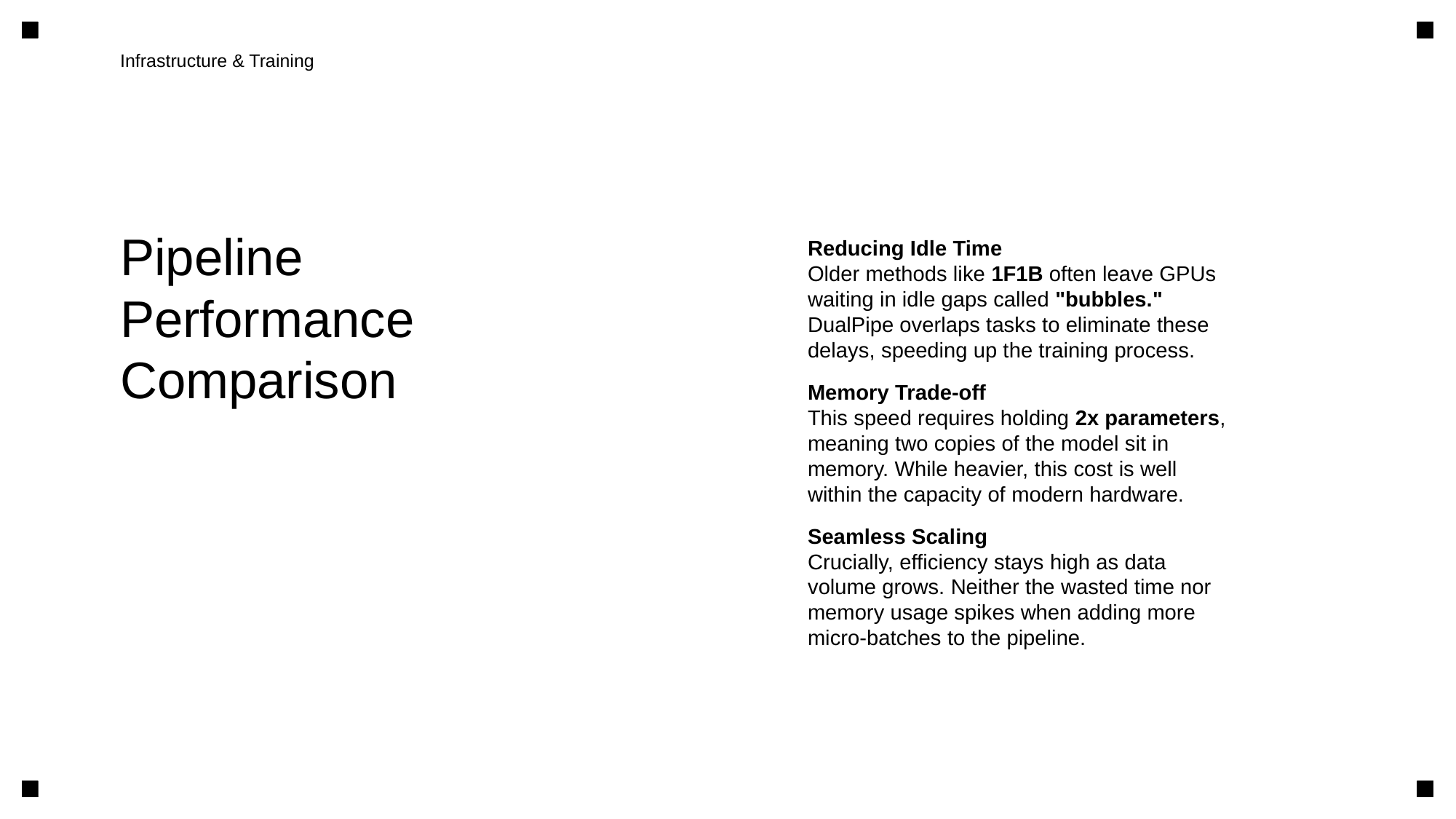

Infrastructure & Training
Pipeline
Performance
Comparison
Reducing Idle Time
Older methods like 1F1B often leave GPUs
waiting in idle gaps called "bubbles."
DualPipe overlaps tasks to eliminate these
delays, speeding up the training process.
Memory Trade-off
This speed requires holding 2x parameters,
meaning two copies of the model sit in
memory. While heavier, this cost is well
within the capacity of modern hardware.
Seamless Scaling
Crucially, efficiency stays high as data
volume grows. Neither the wasted time nor
memory usage spikes when adding more
micro-batches to the pipeline.